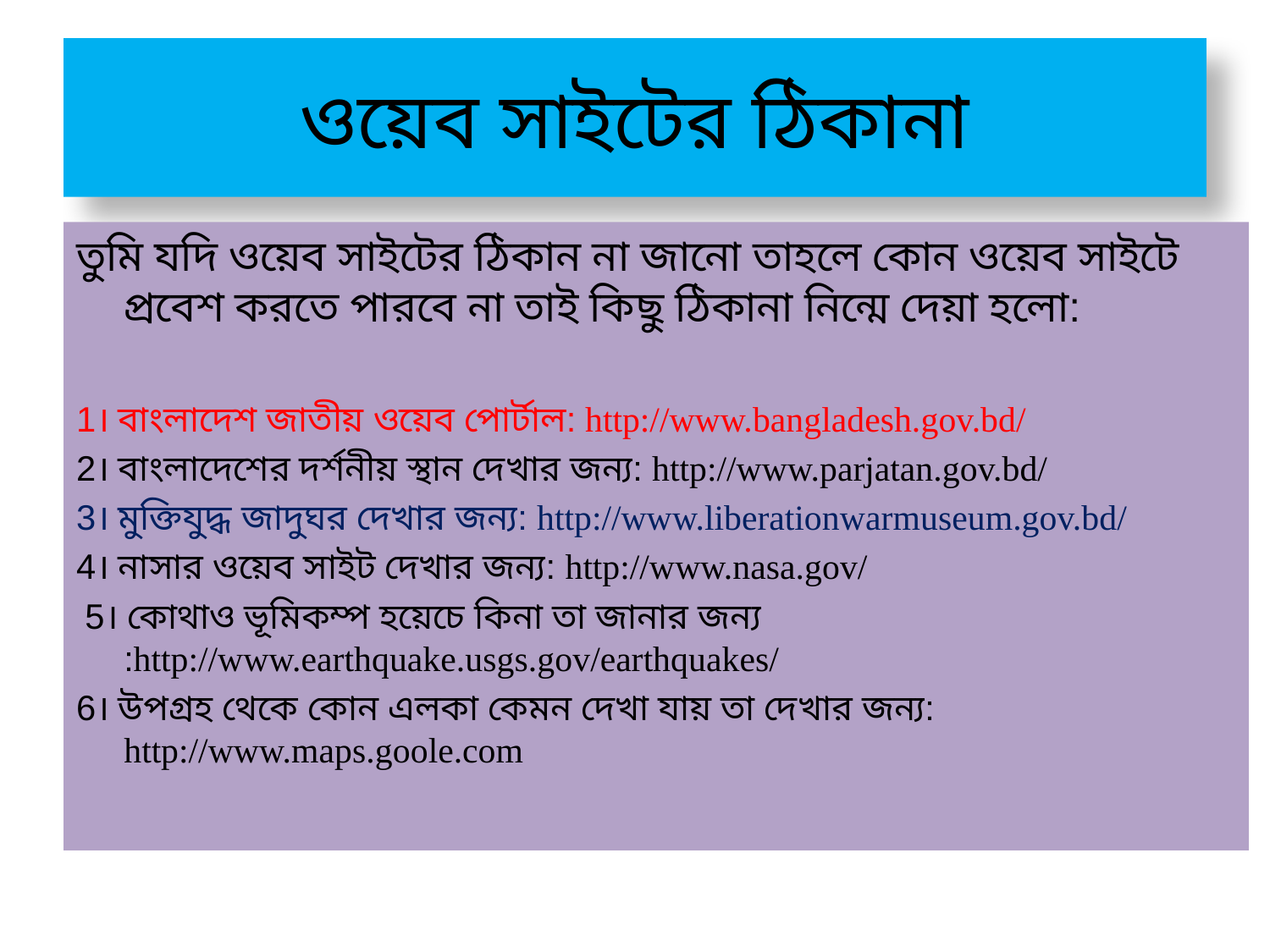

# ওয়েব সাইটের ঠিকানা
তুমি যদি ওয়েব সাইটের ঠিকান না জানো তাহলে কোন ওয়েব সাইটে প্রবেশ করতে পারবে না তাই কিছু ঠিকানা নিন্মে দেয়া হলো:

1। বাংলাদেশ জাতীয় ওয়েব পোর্টাল: http://www.bangladesh.gov.bd/
2। বাংলাদেশের দর্শনীয় স্থান দেখার জন্য: http://www.parjatan.gov.bd/
3। মুক্তিযুদ্ধ জাদুঘর দেখার জন্য: http://www.liberationwarmuseum.gov.bd/
4। নাসার ওয়েব সাইট দেখার জন্য: http://www.nasa.gov/
 5। কোথাও ভূমিকম্প হয়েচে কিনা তা জানার জন্য :http://www.earthquake.usgs.gov/earthquakes/
6। উপগ্রহ থেকে কোন এলকা কেমন দেখা যায় তা দেখার জন্য: http://www.maps.goole.com